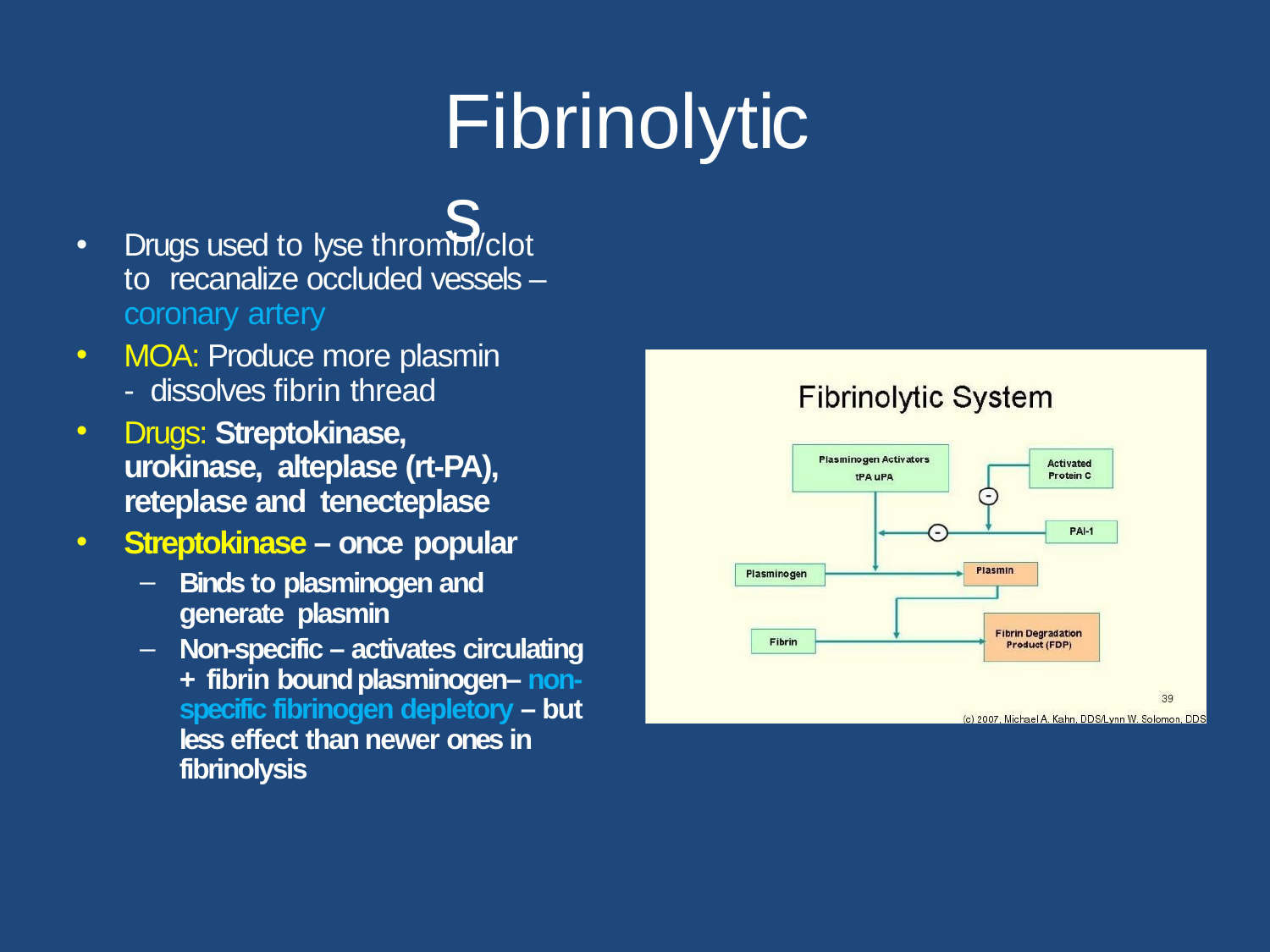

# Fibrinolytics
•
Drugs used to lyse thrombi/clot to  recanalize occluded vessels –  coronary artery
MOA: Produce more plasmin -  dissolves fibrin thread
Drugs: Streptokinase, urokinase,  alteplase (rt-PA), reteplase and  tenecteplase
Streptokinase – once popular
•

•
•
Binds to plasminogen and generate  plasmin
Non-specific – activates circulating +  fibrin bound plasminogen– non-  specific fibrinogen depletory – but  less effect than newer ones in  fibrinolysis